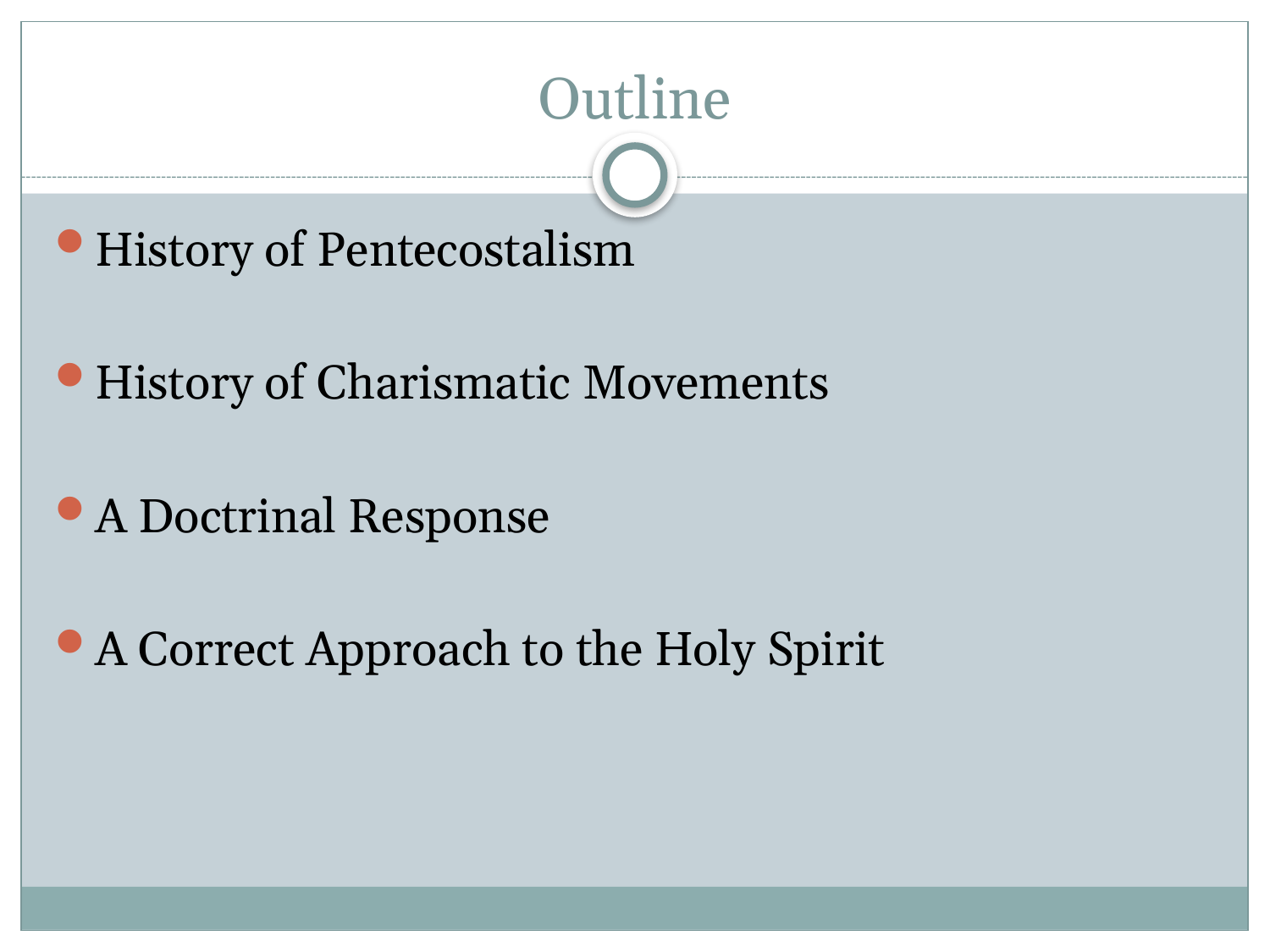

# Outline
History of Pentecostalism

History of Charismatic Movements

A Doctrinal Response

A Correct Approach to the Holy Spirit